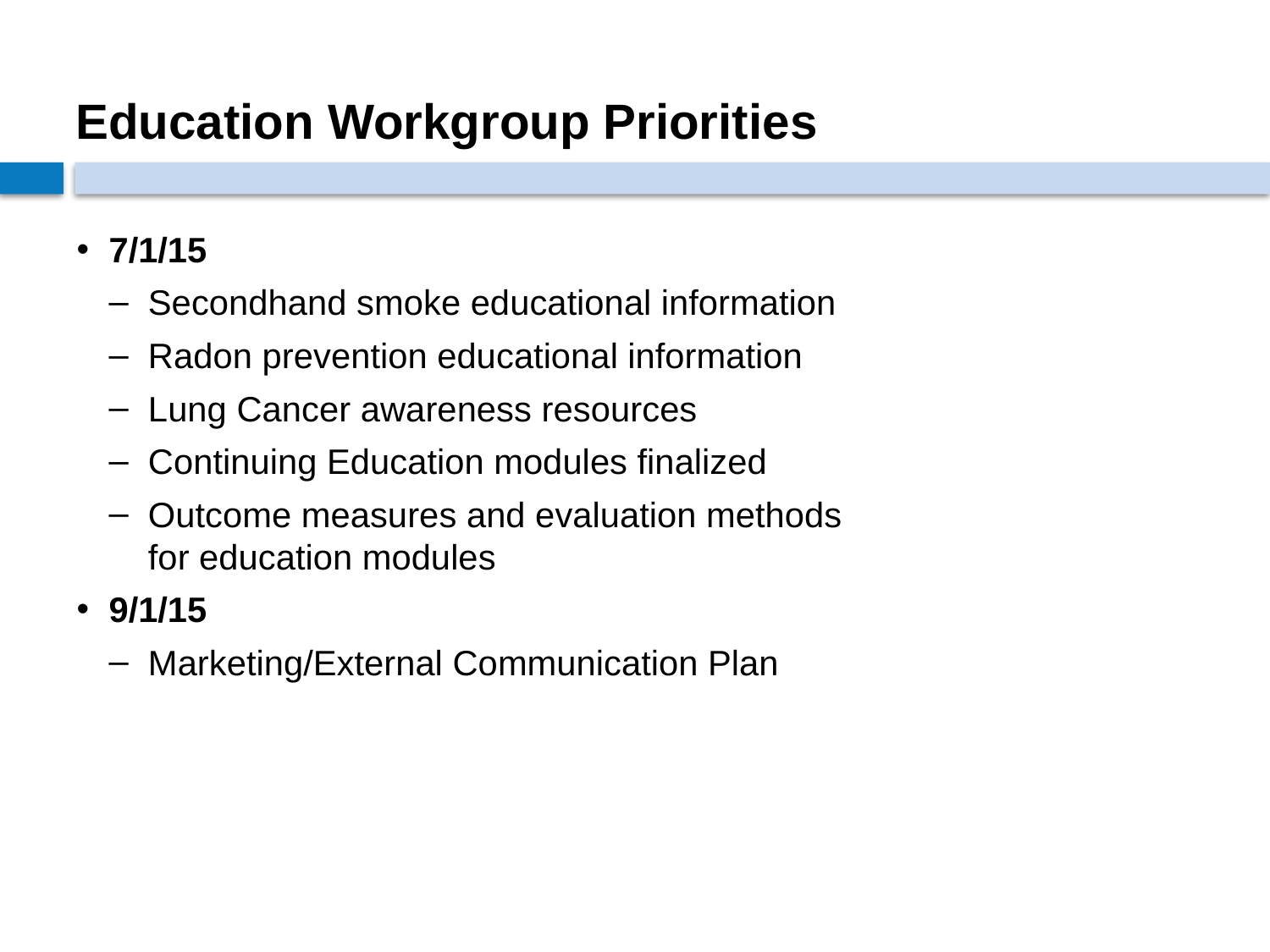

# Education Workgroup Priorities
7/1/15
Secondhand smoke educational information
Radon prevention educational information
Lung Cancer awareness resources
Continuing Education modules finalized
Outcome measures and evaluation methods for education modules
9/1/15
Marketing/External Communication Plan